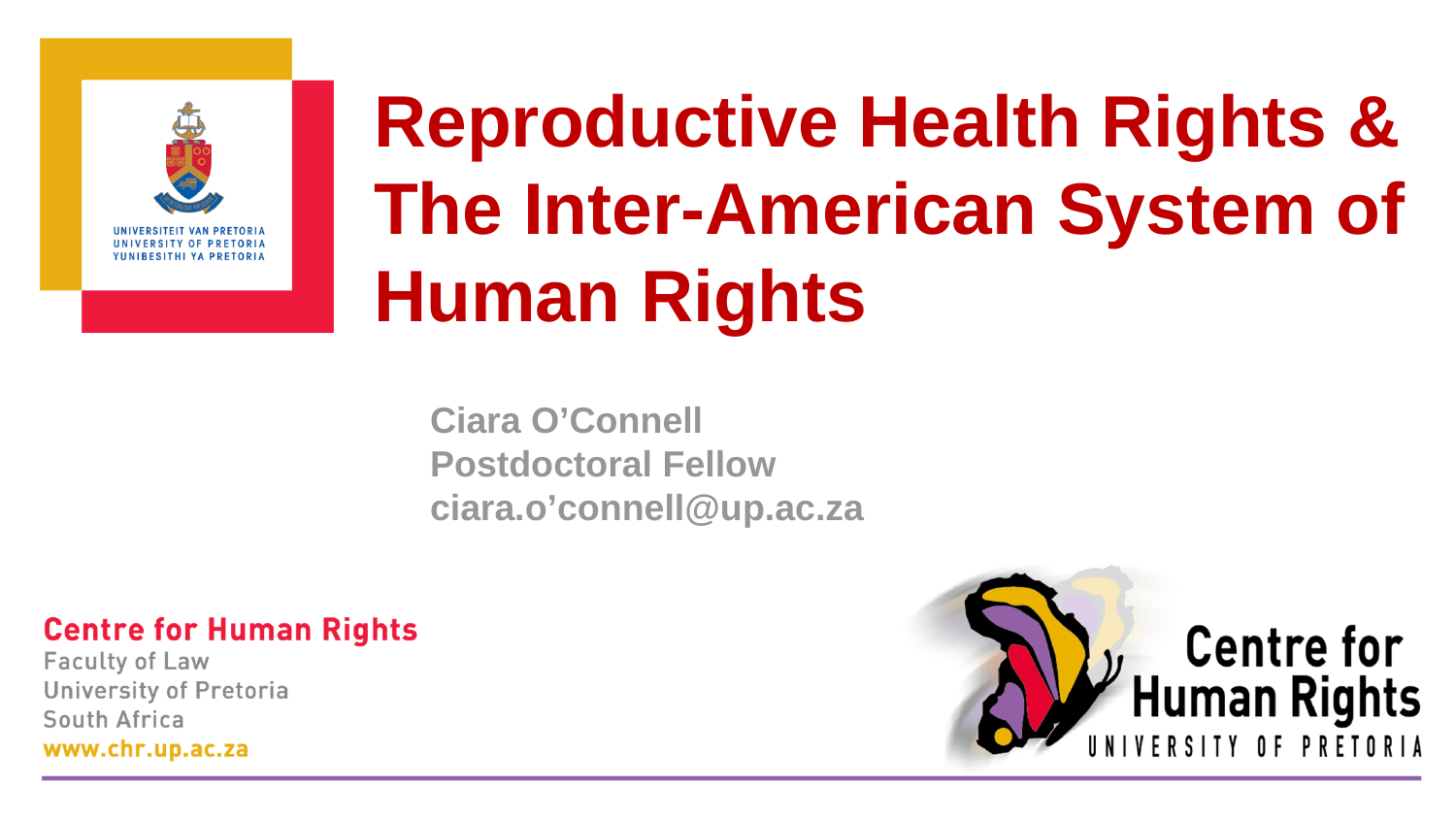

Reproductive Health Rights & The Inter-American System of Human Rights

Ciara O’Connell
Postdoctoral Fellow
ciara.o’connell@up.ac.za